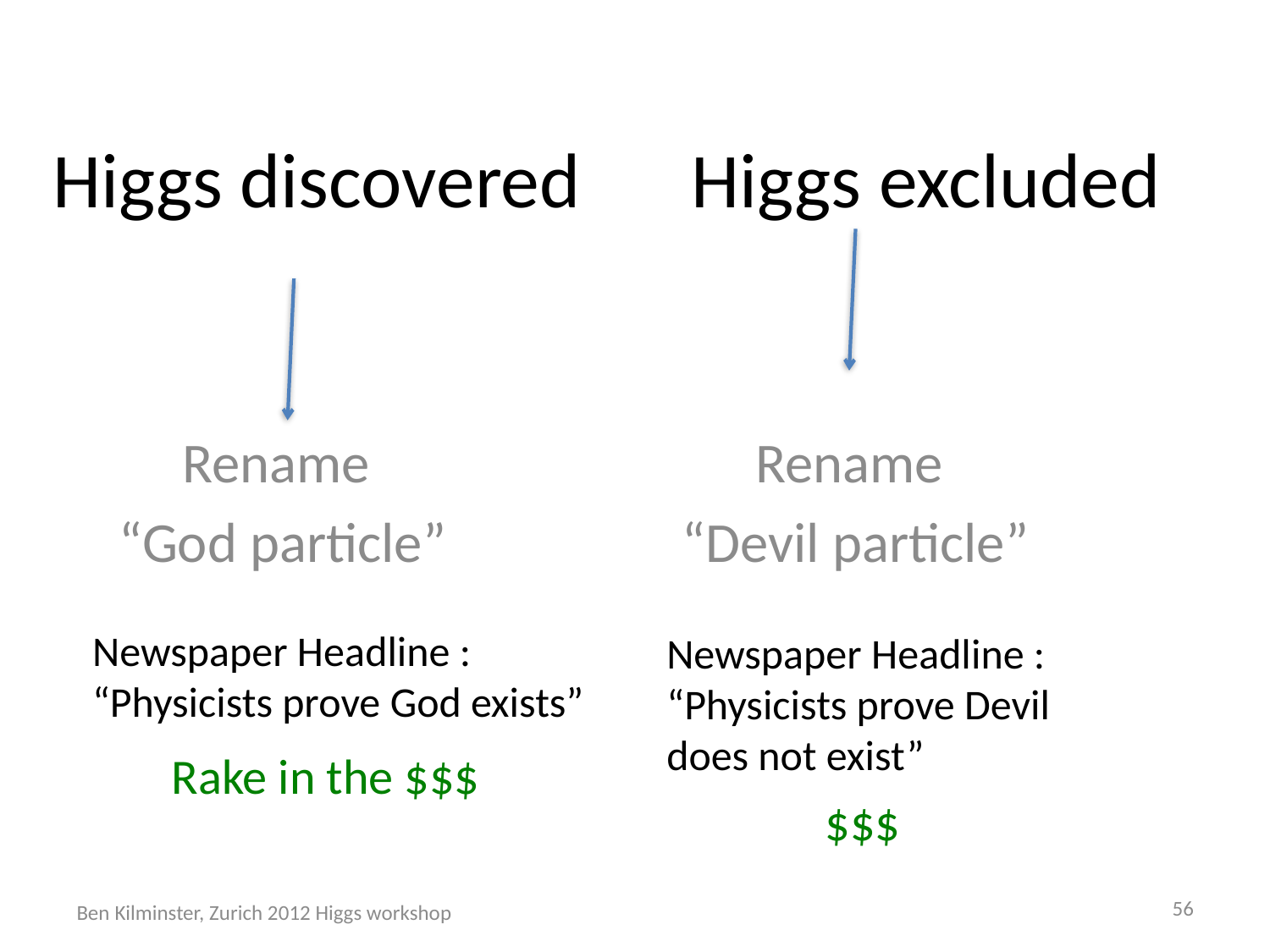

# Higgs discovered
Higgs excluded
Rename
“Devil particle”
Newspaper Headline :
“Physicists prove Devil
does not exist”
Rename
“God particle”
Newspaper Headline :
“Physicists prove God exists”
Rake in the $$$
$$$
56
Ben Kilminster, Zurich 2012 Higgs workshop